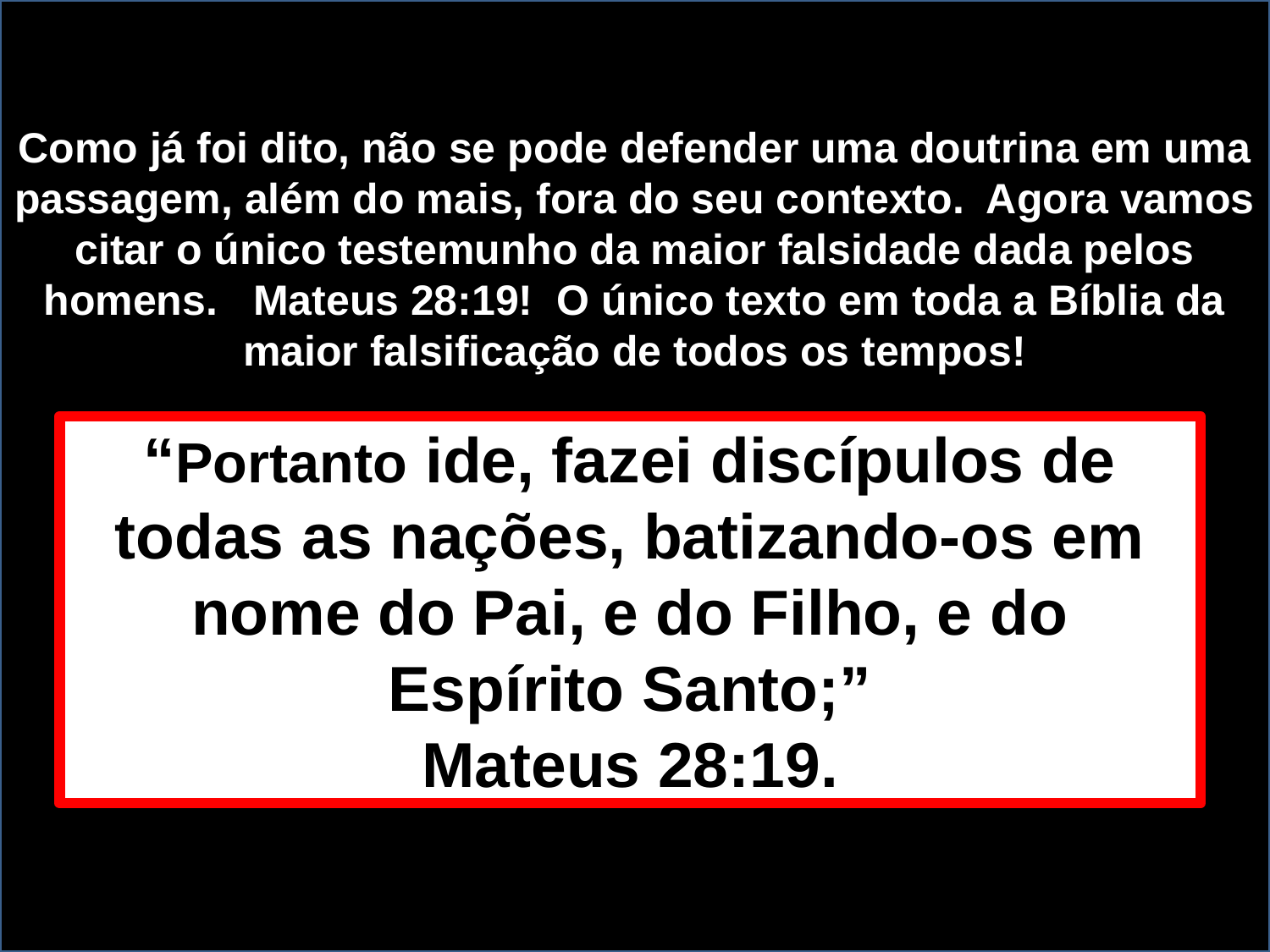

Como já foi dito, não se pode defender uma doutrina em uma passagem, além do mais, fora do seu contexto.  Agora vamos citar o único testemunho da maior falsidade dada pelos homens.   Mateus 28:19!  O único texto em toda a Bíblia da maior falsificação de todos os tempos!

“Portanto ide, fazei discípulos de todas as nações, batizando-os em nome do Pai, e do Filho, e do Espírito Santo;”
Mateus 28:19.